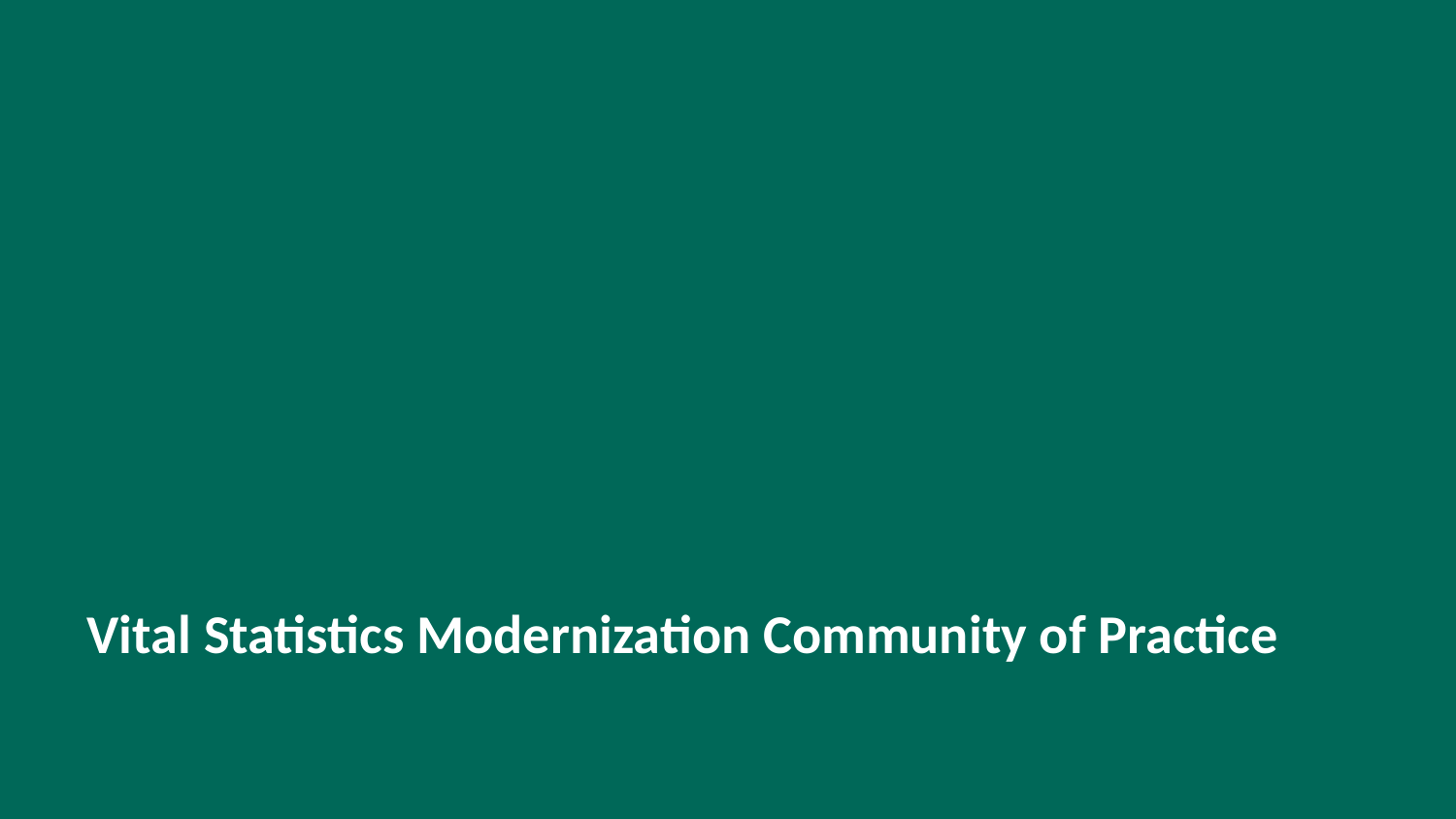

# Vital Statistics Modernization Community of Practice